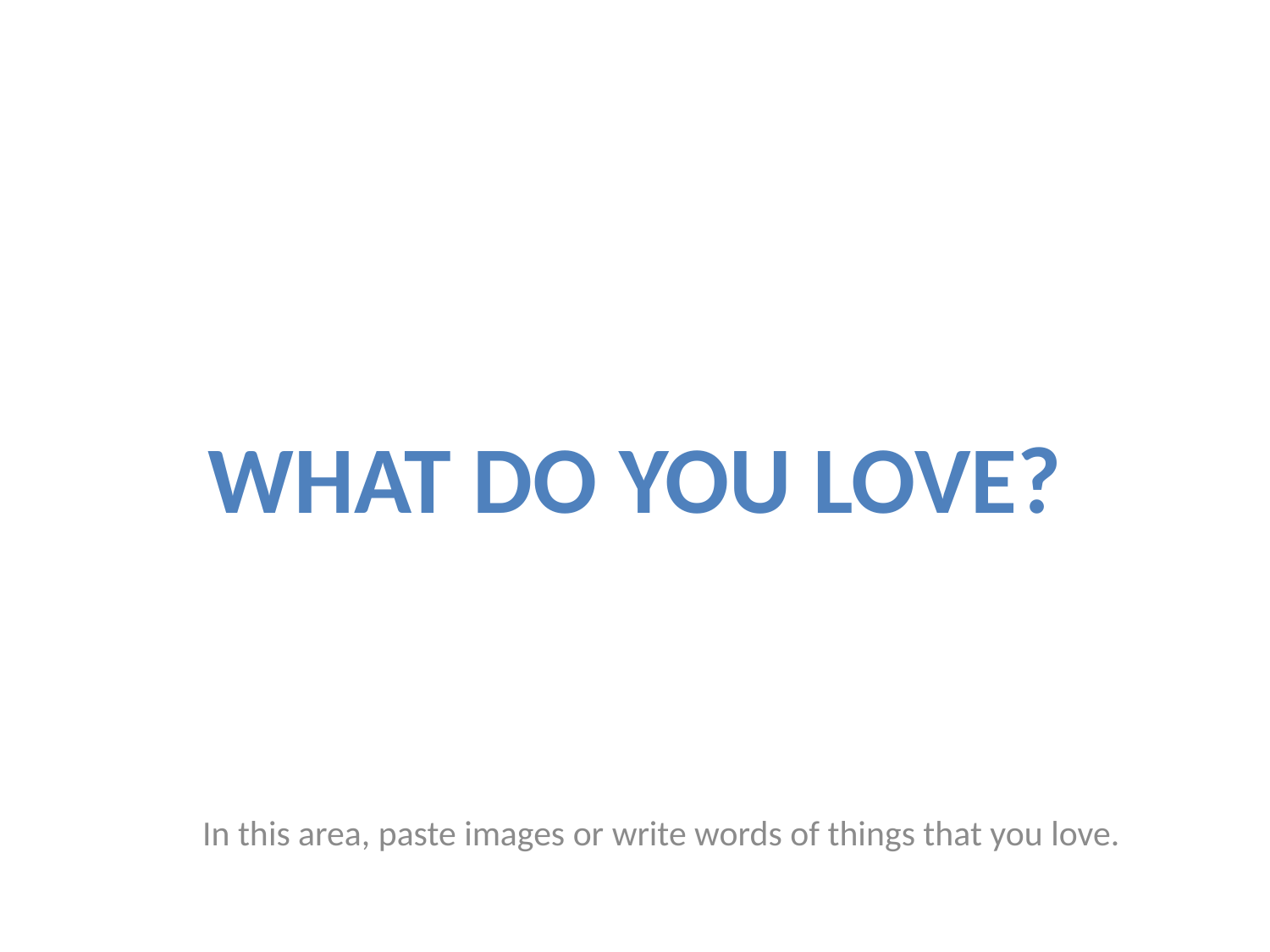

What do you love?
In this area, paste images or write words of things that you love.